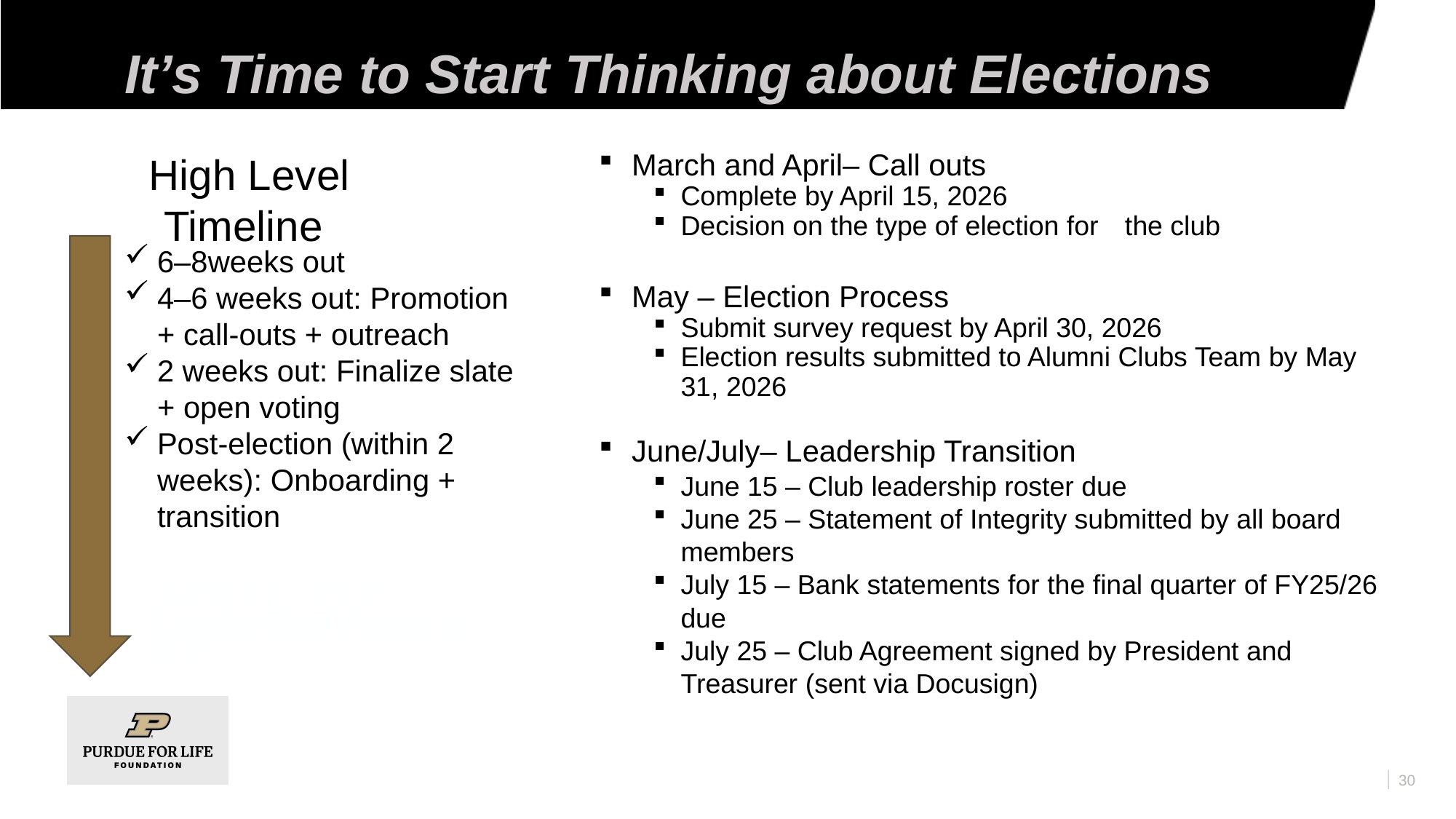

# It’s Time to Start Thinking about Elections
High Level Timeline

March and April– Call outs
Complete by April 15, 2026
Decision on the type of election for	 the club

May – Election Process
Submit survey request by April 30, 2026
Election results submitted to Alumni Clubs Team by May 31, 2026

June/July– Leadership Transition
June 15 – Club leadership roster due
June 25 – Statement of Integrity submitted by all board members
July 15 – Bank statements for the final quarter of FY25/26 due
July 25 – Club Agreement signed by President and Treasurer (sent via Docusign)

6–8weeks out
4–6 weeks out: Promotion + call-outs + outreach
2 weeks out: Finalize slate + open voting
Post-election (within 2 weeks): Onboarding + transition

June 15 - Club Leadership roster is due